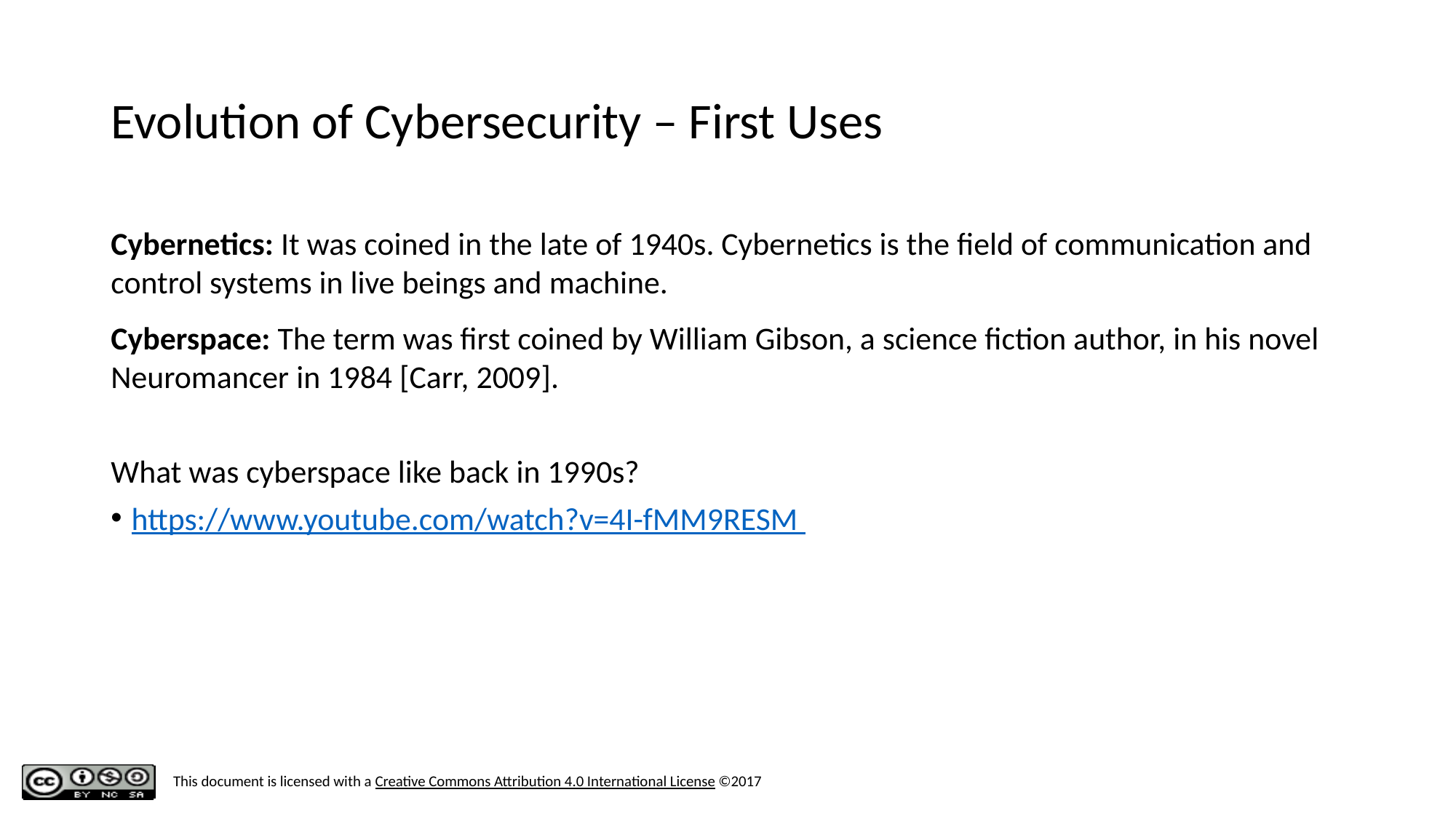

# Evolution of Cybersecurity – First Uses
Cybernetics: It was coined in the late of 1940s. Cybernetics is the field of communication and control systems in live beings and machine.
Cyberspace: The term was first coined by William Gibson, a science fiction author, in his novel Neuromancer in 1984 [Carr, 2009].

What was cyberspace like back in 1990s?
https://www.youtube.com/watch?v=4I-fMM9RESM